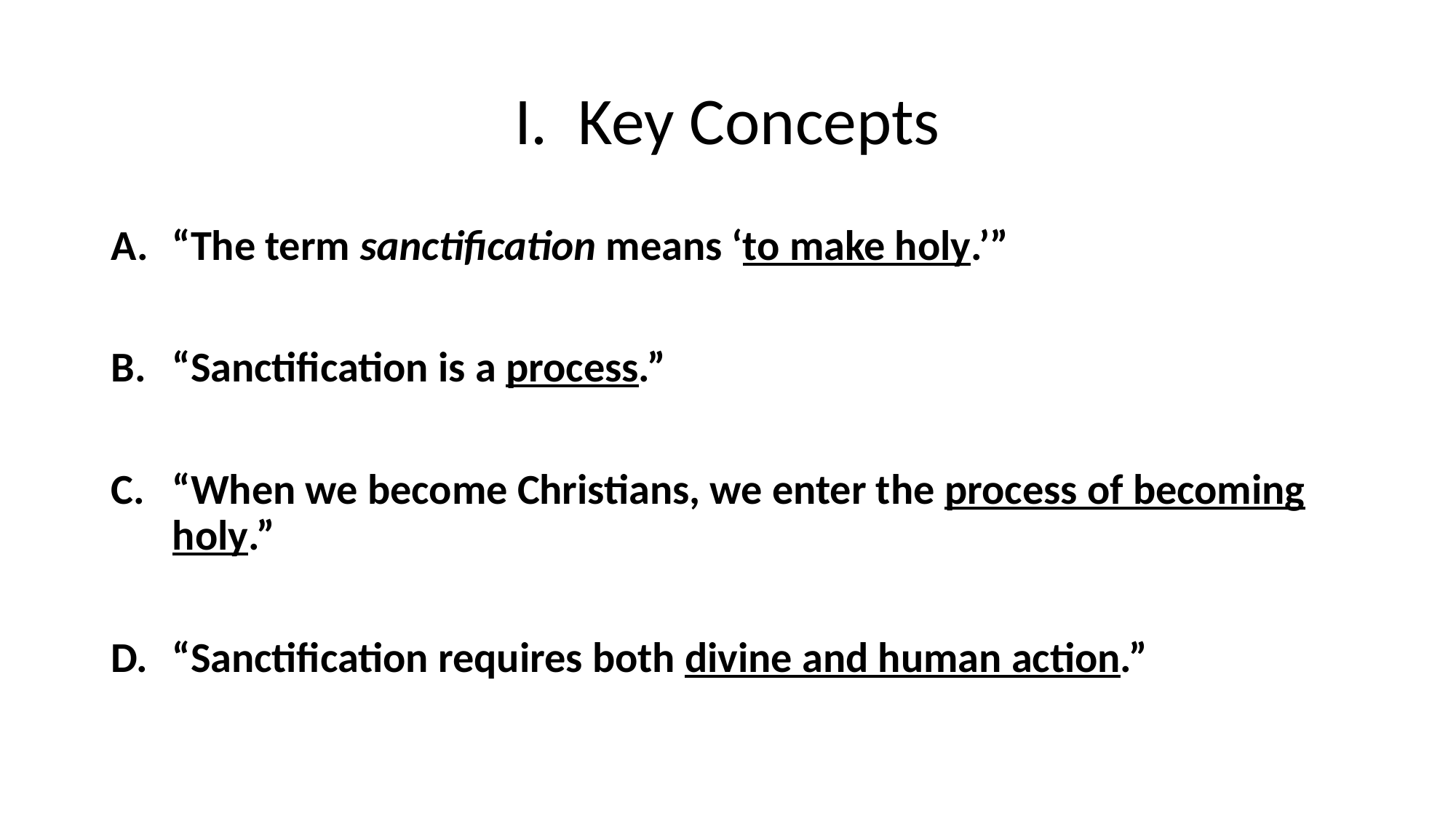

# I.  Key Concepts
“The term sanctification means ‘to make holy.’”

“Sanctification is a process.”

“When we become Christians, we enter the process of becoming holy.”

“Sanctification requires both divine and human action.”